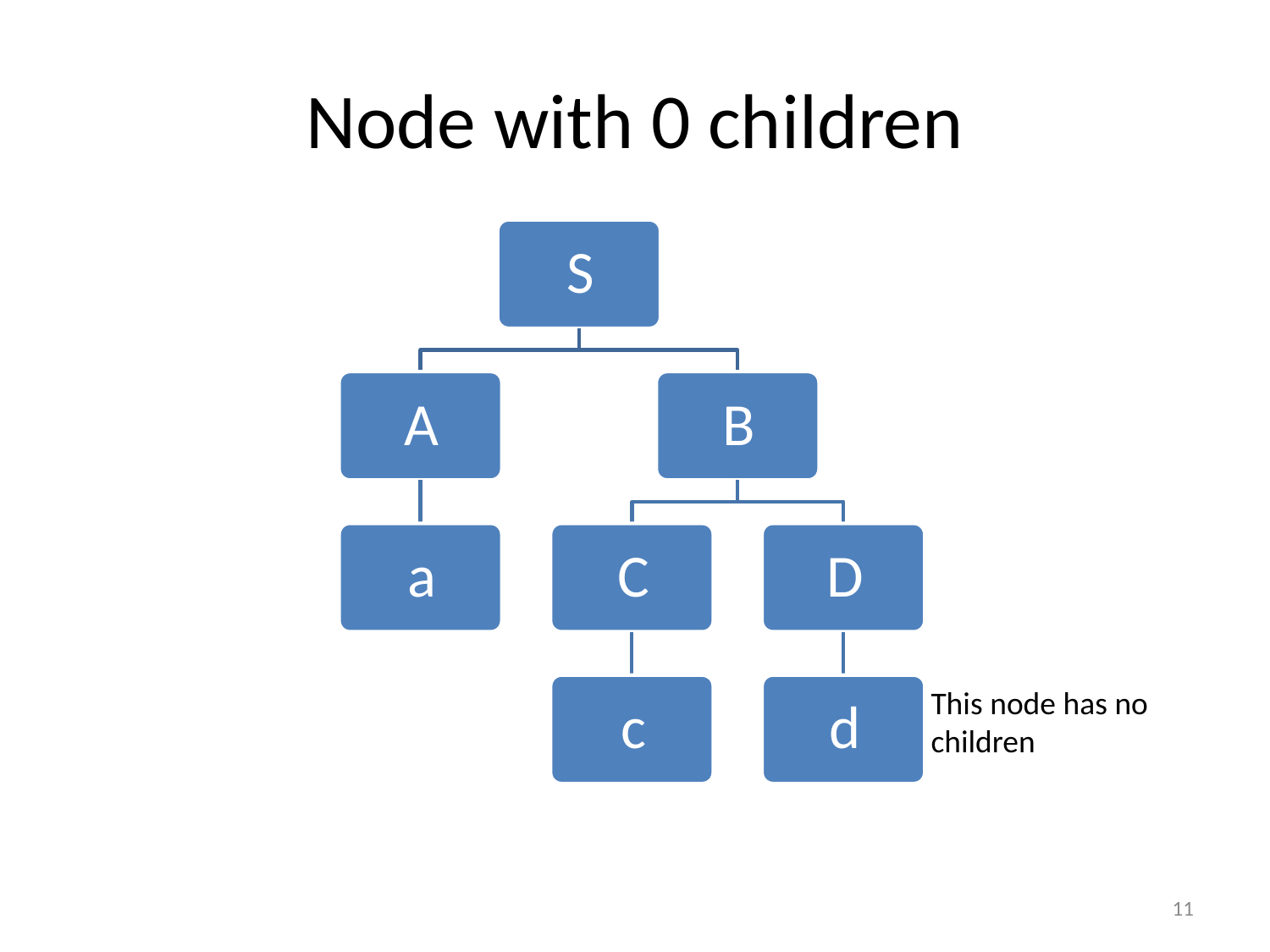

# Node with 0 children
S
A
a
B
C
c
D
d
This node has no children
11